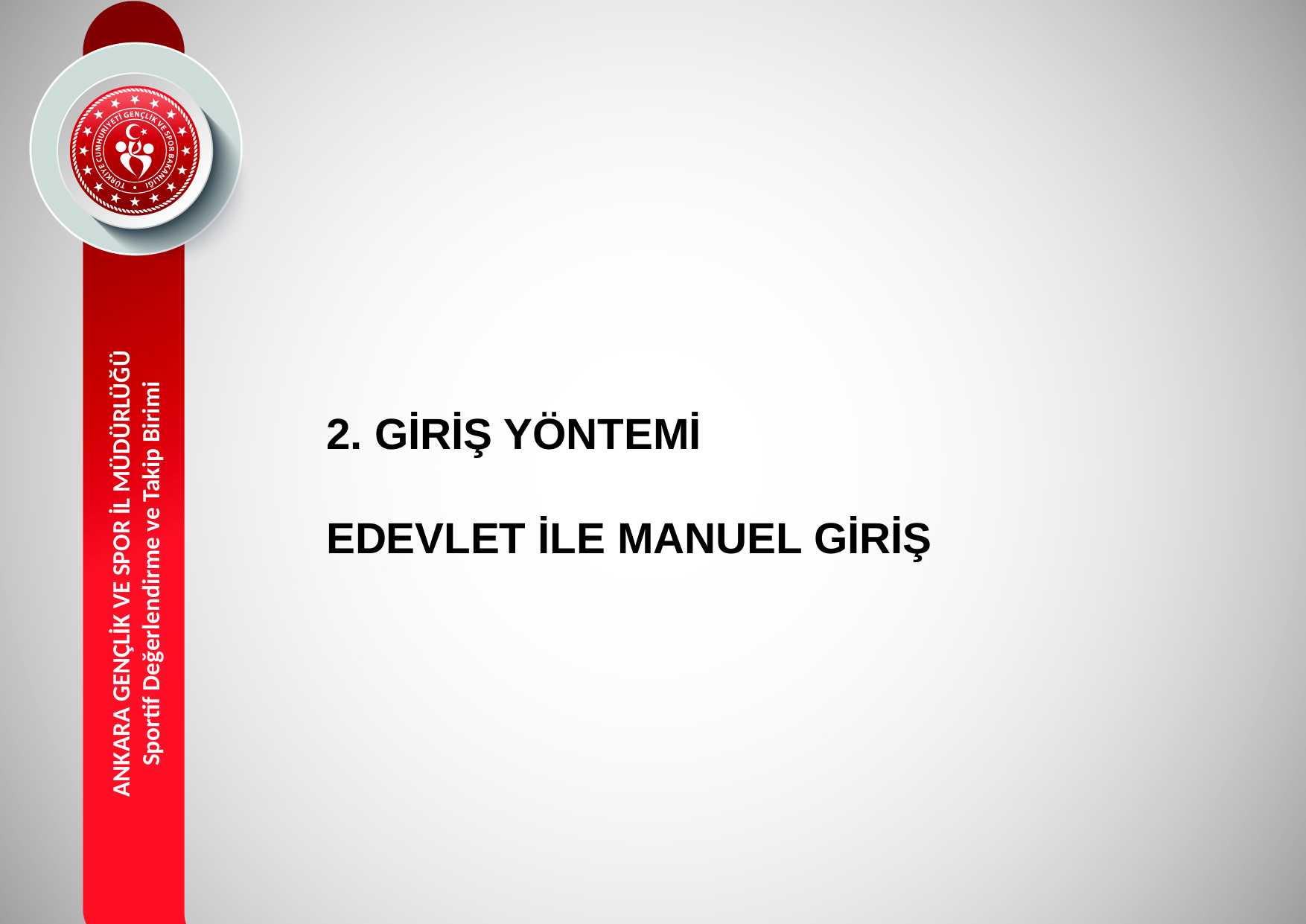

2. GİRİŞ YÖNTEMİ

EDEVLET İLE MANUEL GİRİŞ
ANKARA GENÇLİK VE SPOR İL MÜDÜRLÜĞÜ
Sportif Değerlendirme ve Takip Birimi